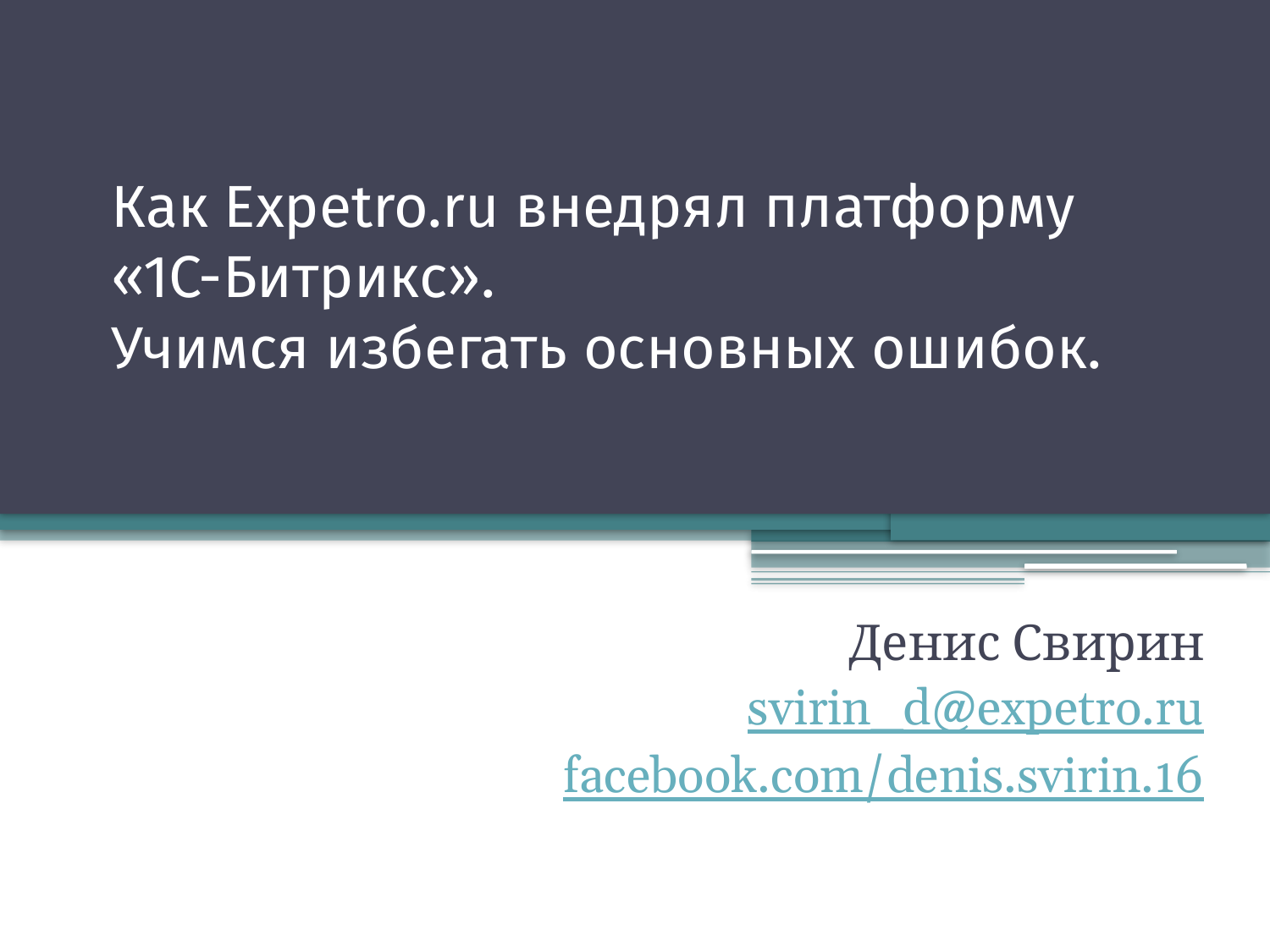

# Как Expetro.ru внедрял платформу «1С-Битрикс». Учимся избегать основных ошибок.
Денис Свирин
svirin_d@expetro.ru
facebook.com/denis.svirin.16